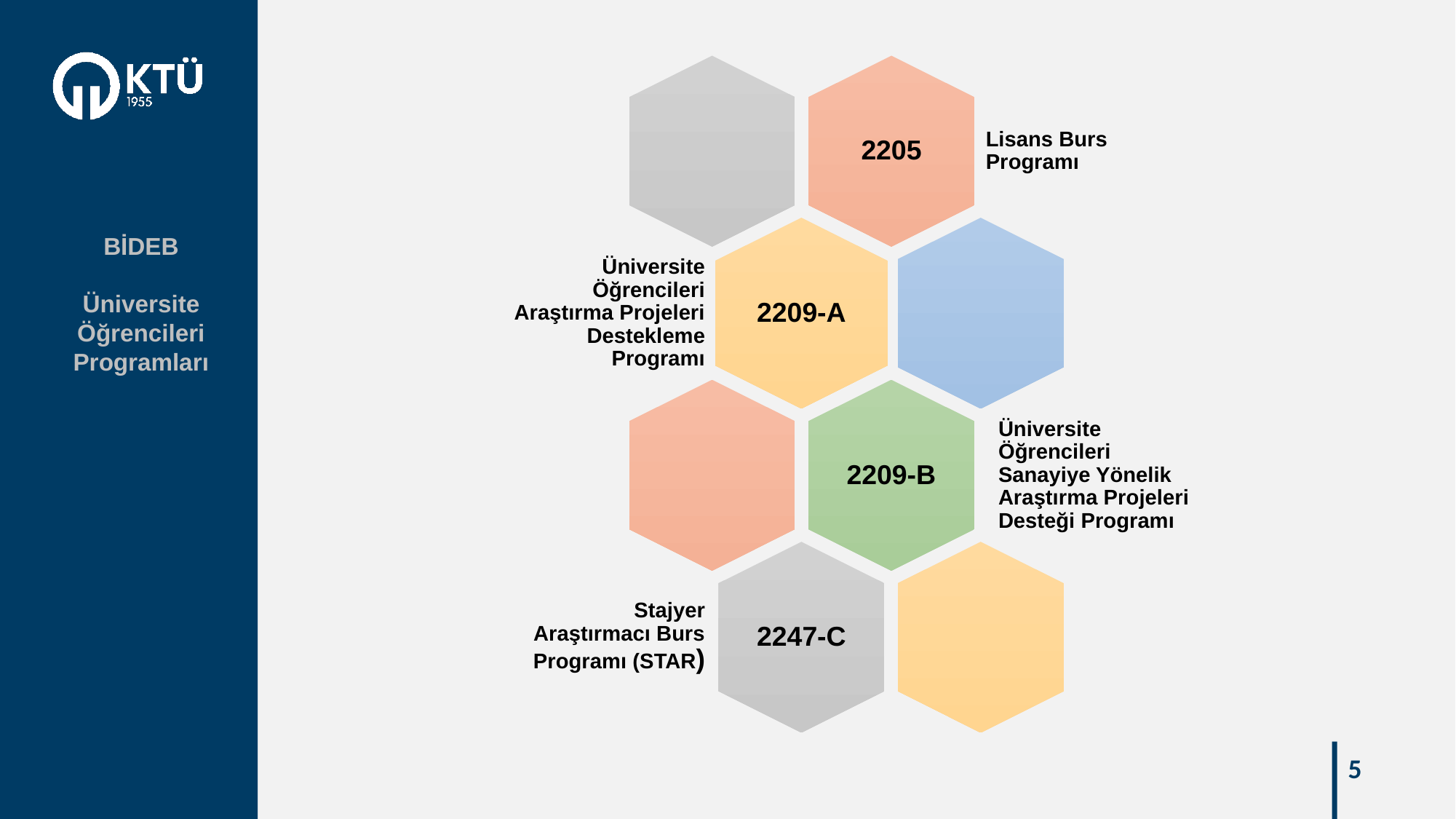

2205
Lisans Burs Programı

2209-A
Üniversite Öğrencileri Araştırma Projeleri Destekleme Programı

2209-B
Üniversite Öğrencileri Sanayiye Yönelik Araştırma Projeleri Desteği Programı

2247-C
Stajyer Araştırmacı Burs Programı (STAR)

BİDEB

Üniversite Öğrencileri Programları
5